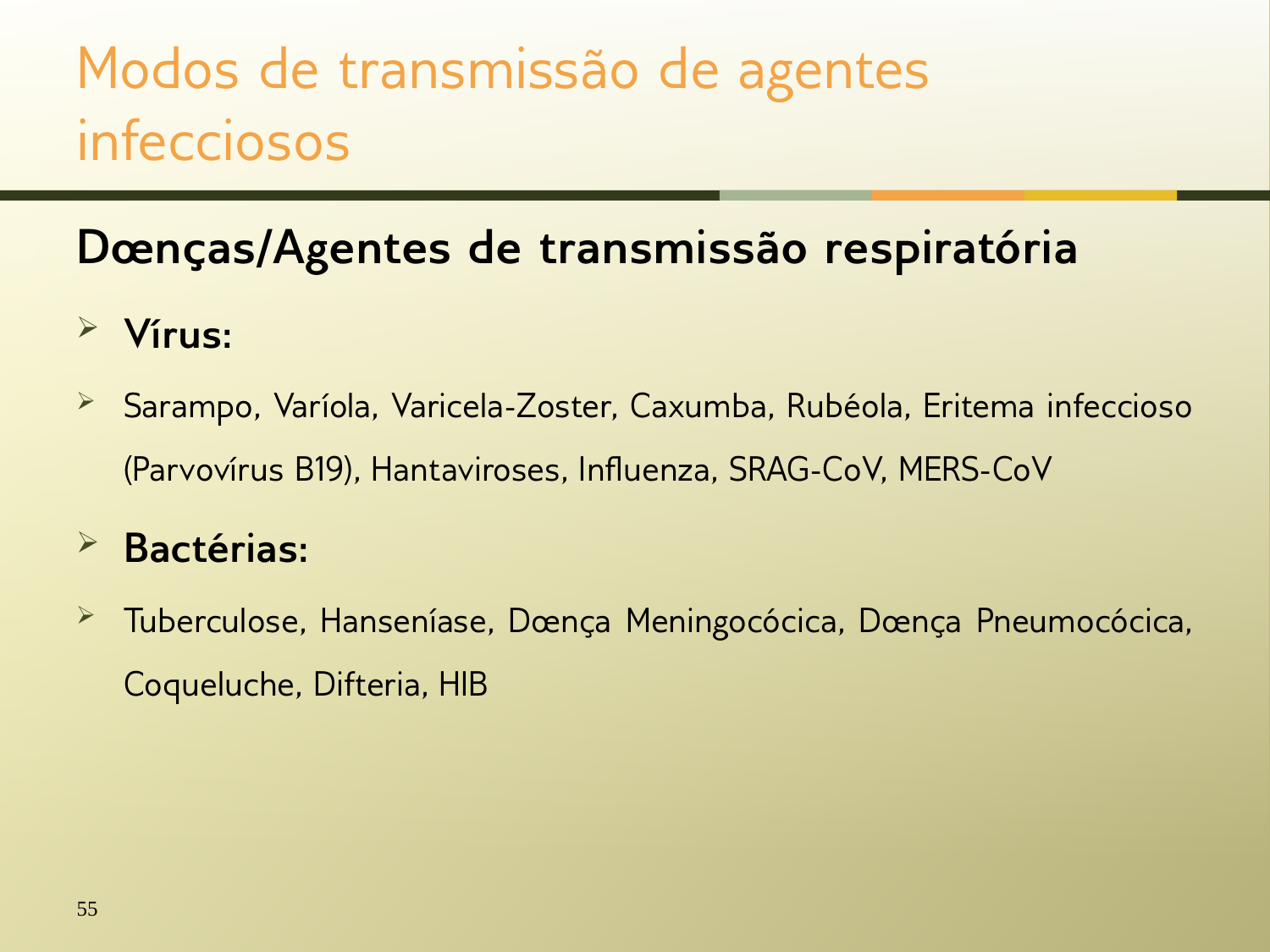

# Modos de transmissão de agentes infecciosos
Doenças/Agentes de transmissão respiratória
Vírus:
Sarampo, Varíola, Varicela-Zoster, Caxumba, Rubéola, Eritema infeccioso (Parvovírus B19), Hantaviroses, Influenza, SRAG-CoV, MERS-CoV
Bactérias:
Tuberculose, Hanseníase, Doença Meningocócica, Doença Pneumocócica, Coqueluche, Difteria, HIB
55